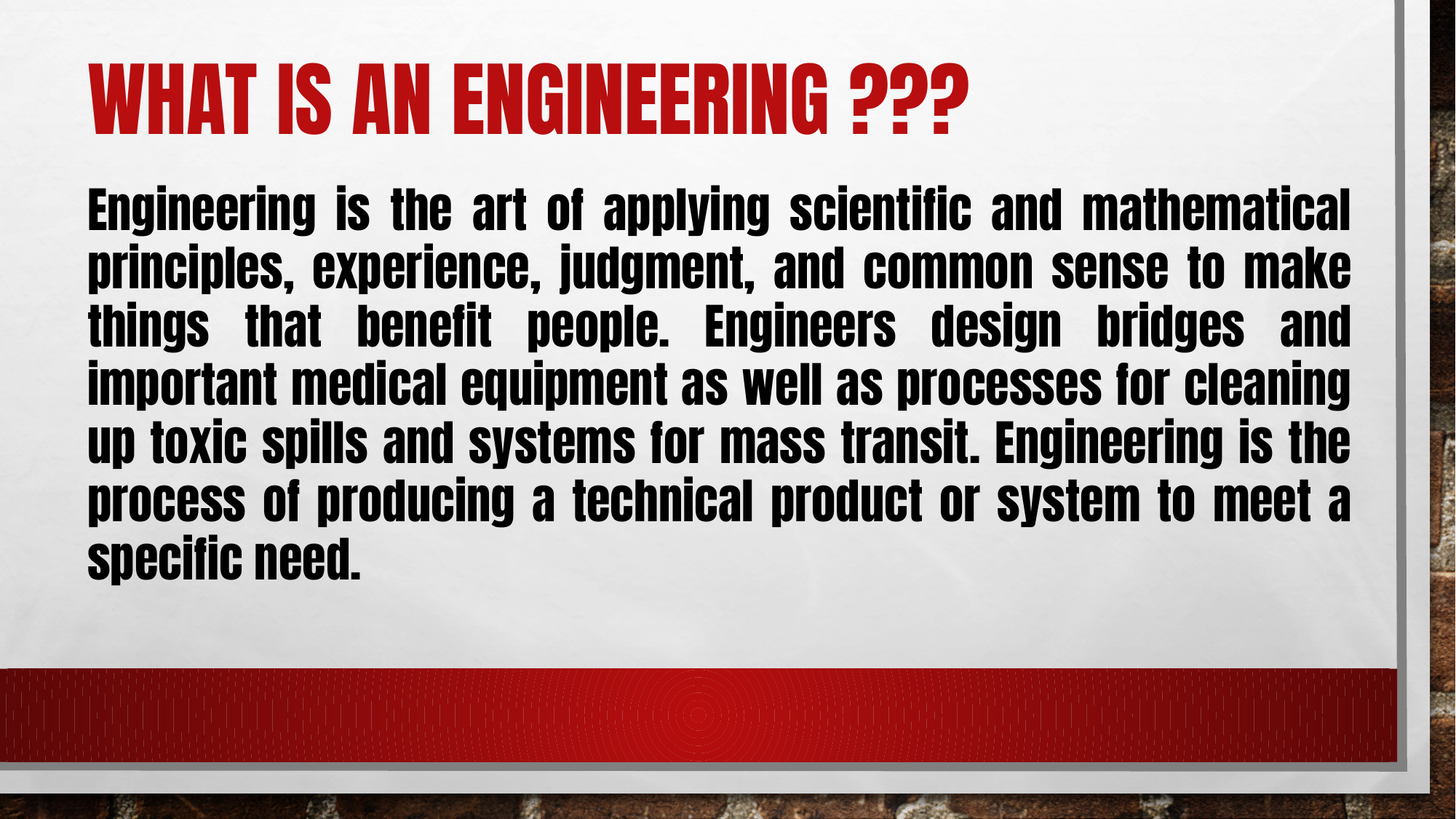

# What is an engineering ???
Engineering is the art of applying scientific and mathematical principles, experience, judgment, and common sense to make things that benefit people. Engineers design bridges and important medical equipment as well as processes for cleaning up toxic spills and systems for mass transit. Engineering is the process of producing a technical product or system to meet a specific need.